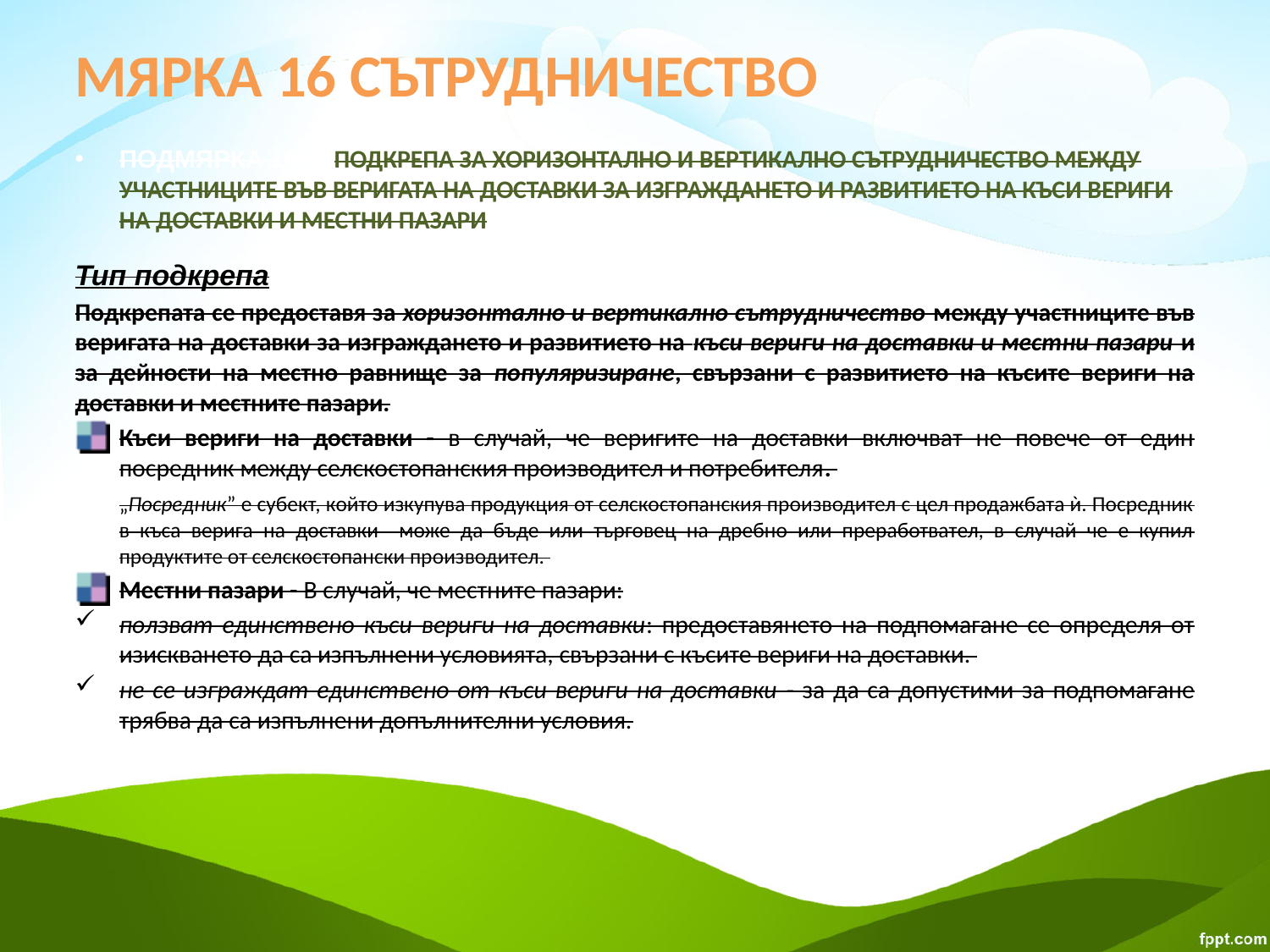

# МЯРКА 16 СЪТРУДНИЧЕСТВО
ПОДМЯРКА 16.4. ПОДКРЕПА ЗА ХОРИЗОНТАЛНО И ВЕРТИКАЛНО СЪТРУДНИЧЕСТВО МЕЖДУ УЧАСТНИЦИТЕ ВЪВ ВЕРИГАТА НА ДОСТАВКИ ЗА ИЗГРАЖДАНЕТО И РАЗВИТИЕТО НА КЪСИ ВЕРИГИ НА ДОСТАВКИ И МЕСТНИ ПАЗАРИ
Тип подкрепа
Подкрепата се предоставя за хоризонтално и вертикално сътрудничество между участниците във веригата на доставки за изграждането и развитието на къси вериги на доставки и местни пазари и за дейности на местно равнище за популяризиране, свързани с развитието на късите вериги на доставки и местните пазари.
Къси вериги на доставки - в случай, че веригите на доставки включват не повече от един посредник между селскостопанския производител и потребителя.
	„Посредник” е субект, който изкупува продукция от селскостопанския производител с цел продажбата ѝ. Посредник в къса верига на доставки  може да бъде или търговец на дребно или преработвател, в случай че е купил продуктите от селскостопански производител.
Местни пазари - В случай, че местните пазари:
ползват единствено къси вериги на доставки: предоставянето на подпомагане се определя от изискването да са изпълнени условията, свързани с късите вериги на доставки.
не се изграждат единствено от къси вериги на доставки - за да са допустими за подпомагане трябва да са изпълнени допълнителни условия.